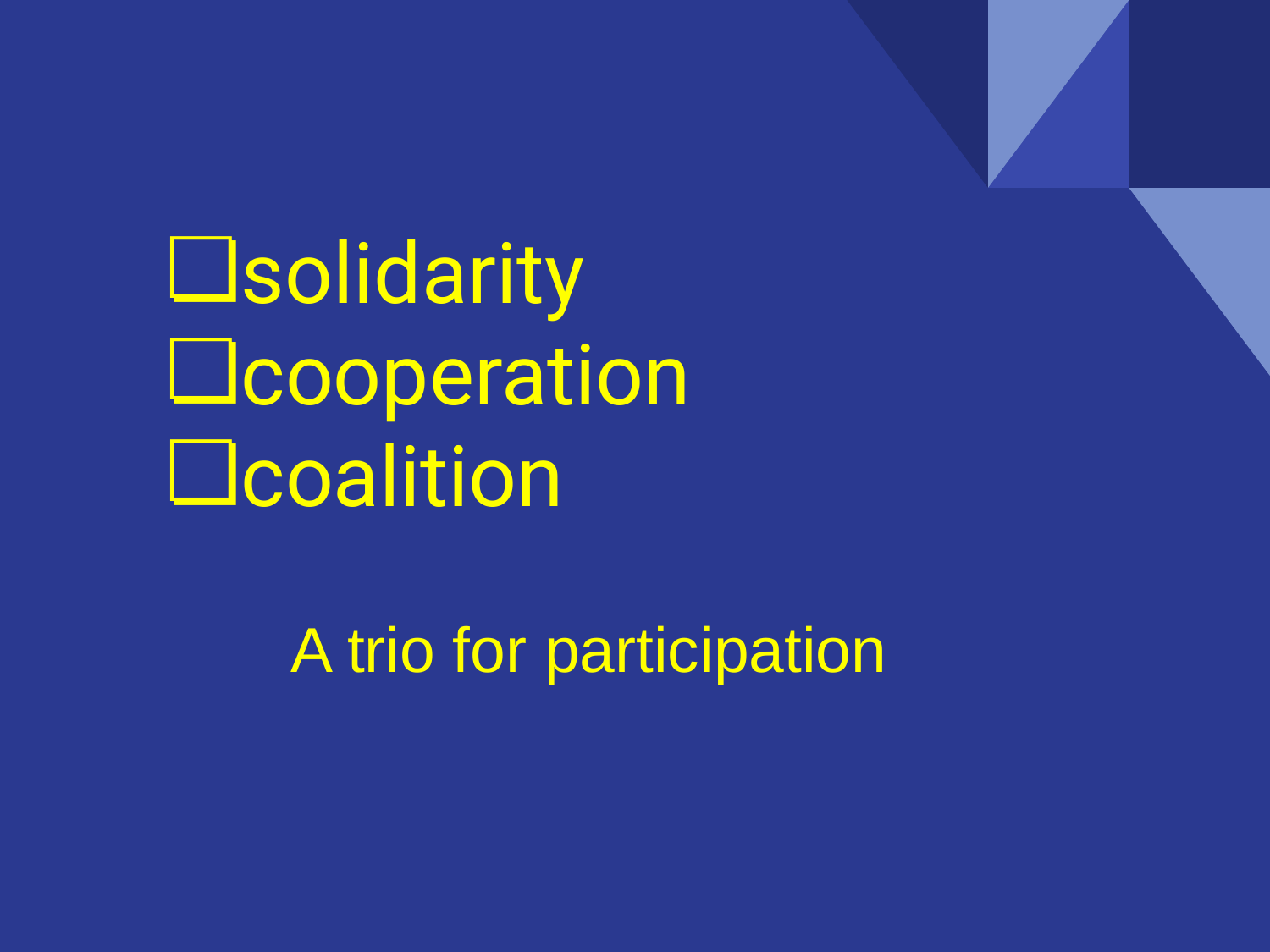

# solidarity
cooperation
coalition

A trio for participation